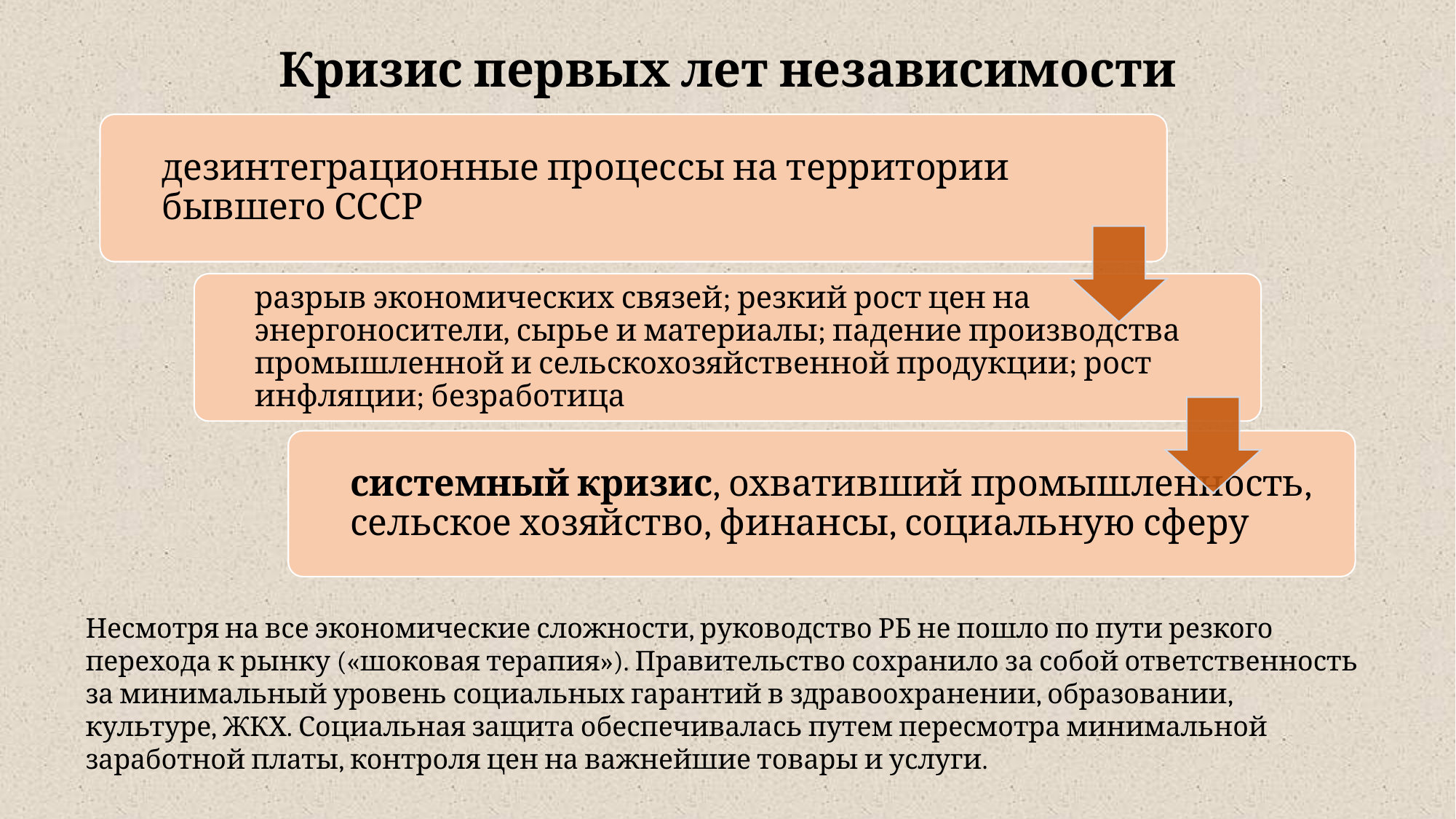

# Кризис первых лет независимости
дезинтеграционные процессы на территории бывшего СССР
разрыв экономических связей; резкий рост цен на энергоносители, сырье и материалы; падение производства промышленной и сельскохозяйственной продукции; рост инфляции; безработица
системный кризис, охвативший промышленность, сельское хозяйство, финансы, социальную сферу

Несмотря на все экономические сложности, руководство РБ не пошло по пути резкого перехода к рынку («шоковая терапия»). Правительство сохранило за собой ответственность за минимальный уровень социальных гарантий в здравоохранении, образовании, культуре, ЖКХ. Социальная защита обеспечивалась путем пересмотра минимальной заработной платы, контроля цен на важнейшие товары и услуги.